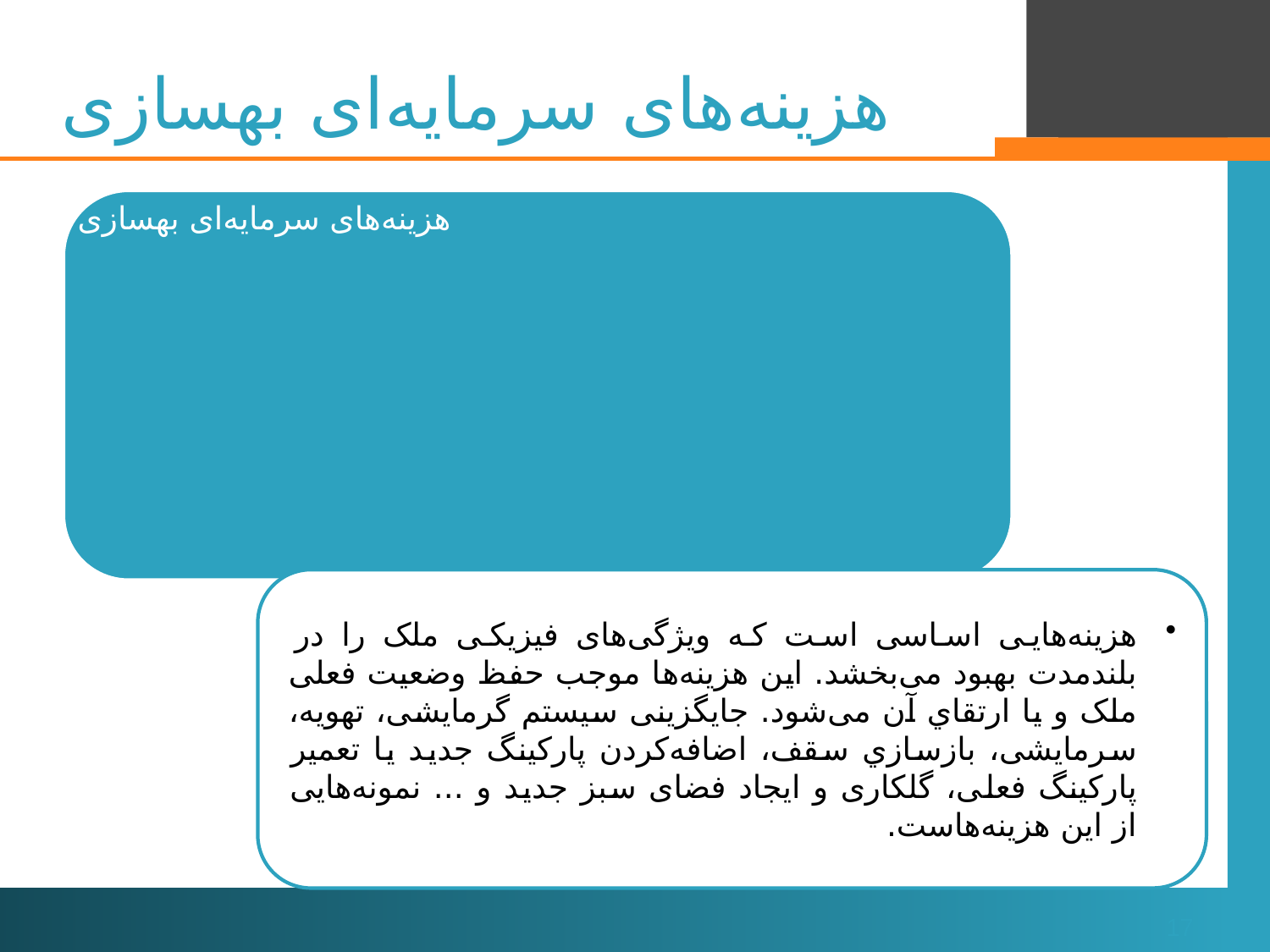

# هزینه‌های سرمایه‌ای بهسازی
هزینه‌های سرمایه‌ای بهسازی
17